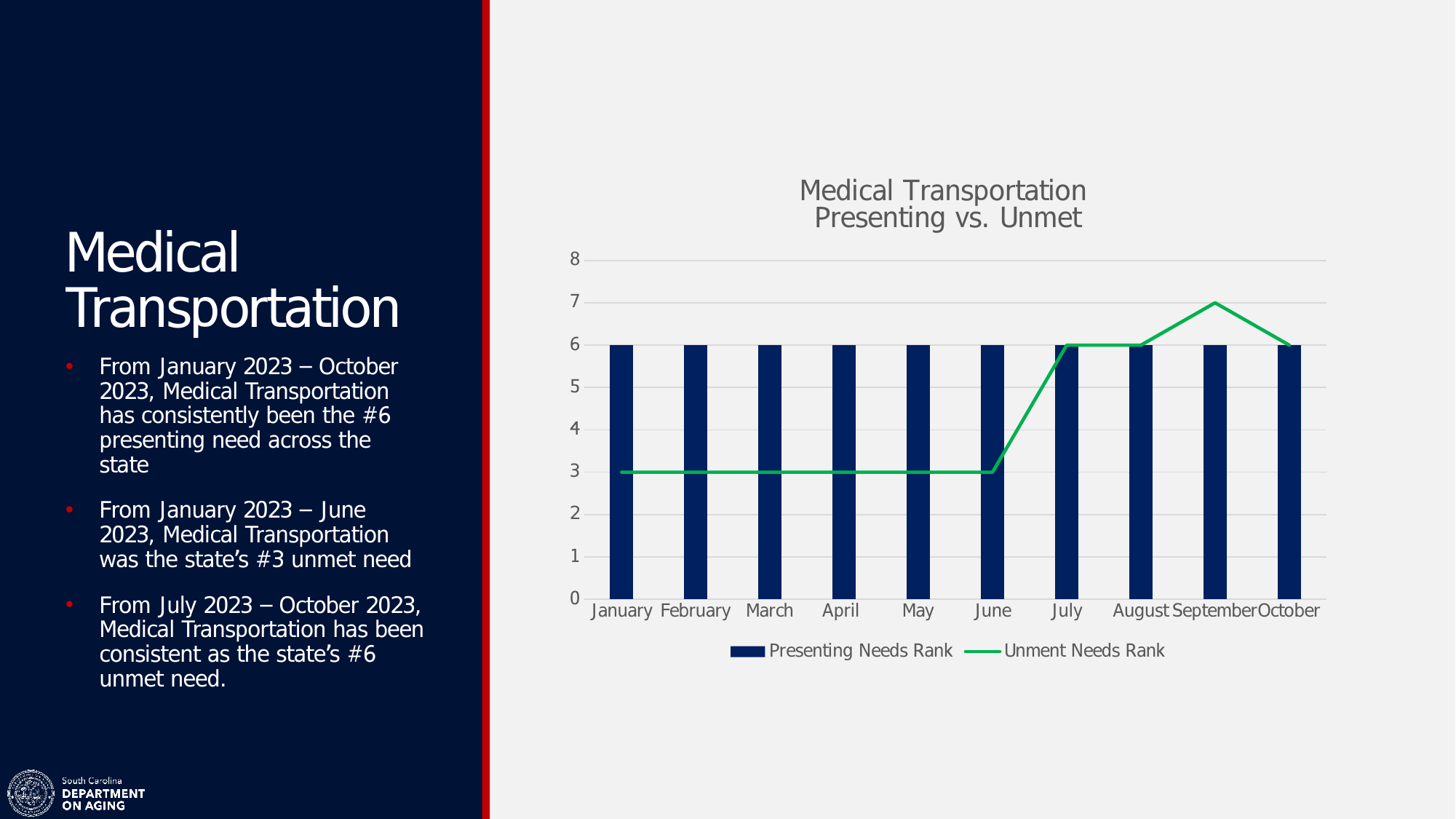

# Medical Transportation

### Chart: Medical Transportation
Presenting vs. Unmet

| Category | Presenting Needs Rank | Unment Needs Rank |
|---|---|---|
| January | 6.0 | 3.0 |
| February | 6.0 | 3.0 |
| March | 6.0 | 3.0 |
| April  | 6.0 | 3.0 |
| May | 6.0 | 3.0 |
| June | 6.0 | 3.0 |
| July | 6.0 | 6.0 |
| August | 6.0 | 6.0 |
| September | 6.0 | 7.0 |
| October | 6.0 | 6.0 |
From January 2023 – October 2023, Medical Transportation has consistently been the #6 presenting need across the state
From January 2023 – June 2023, Medical Transportation was the state’s #3 unmet need
From July 2023 – October 2023, Medical Transportation has been consistent as the state’s #6 unmet need.